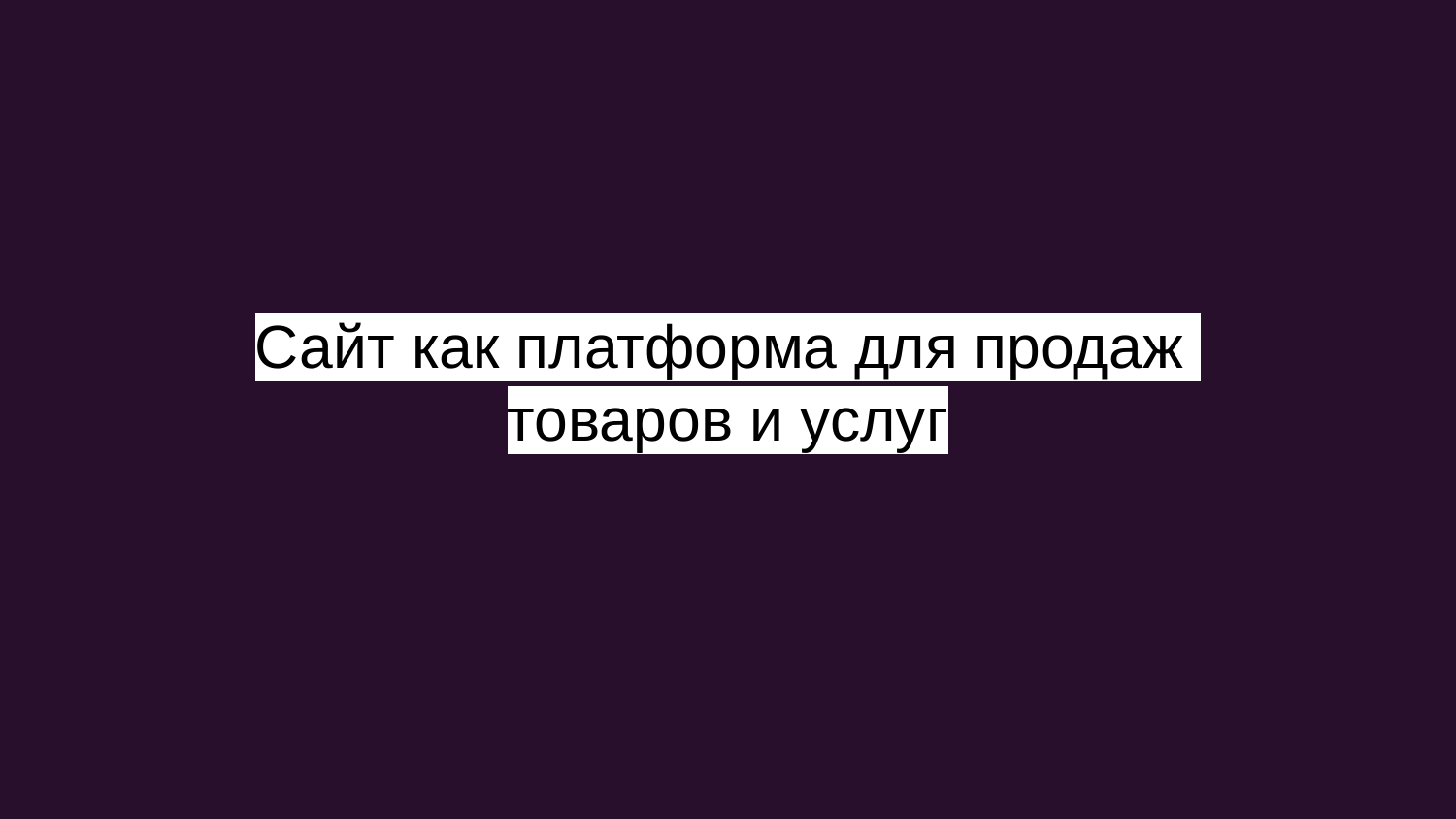

# Сайт как платформа для продаж
товаров и услуг